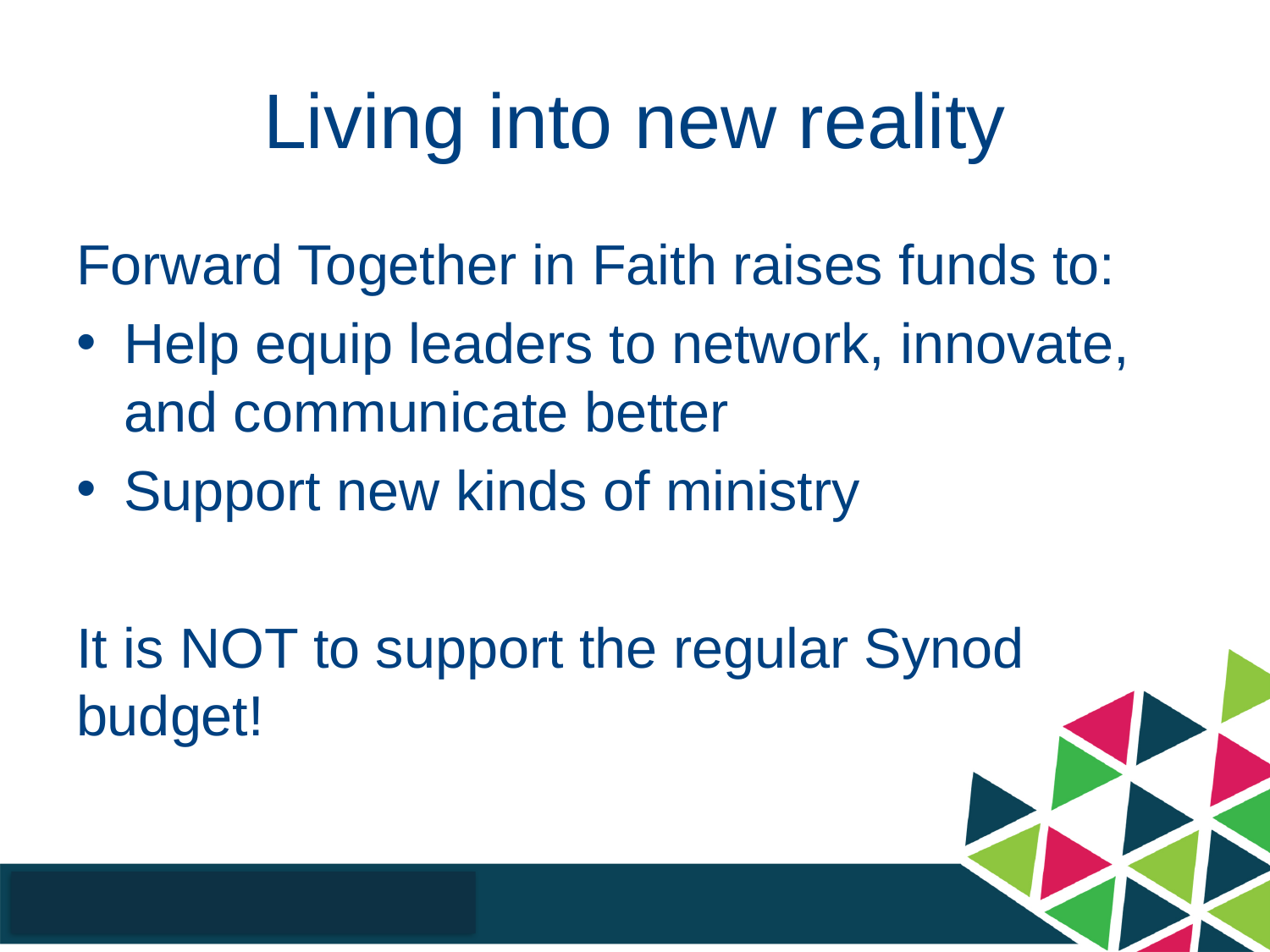

# Living into new reality
Forward Together in Faith raises funds to:
Help equip leaders to network, innovate, and communicate better
Support new kinds of ministry

It is NOT to support the regular Synod budget!